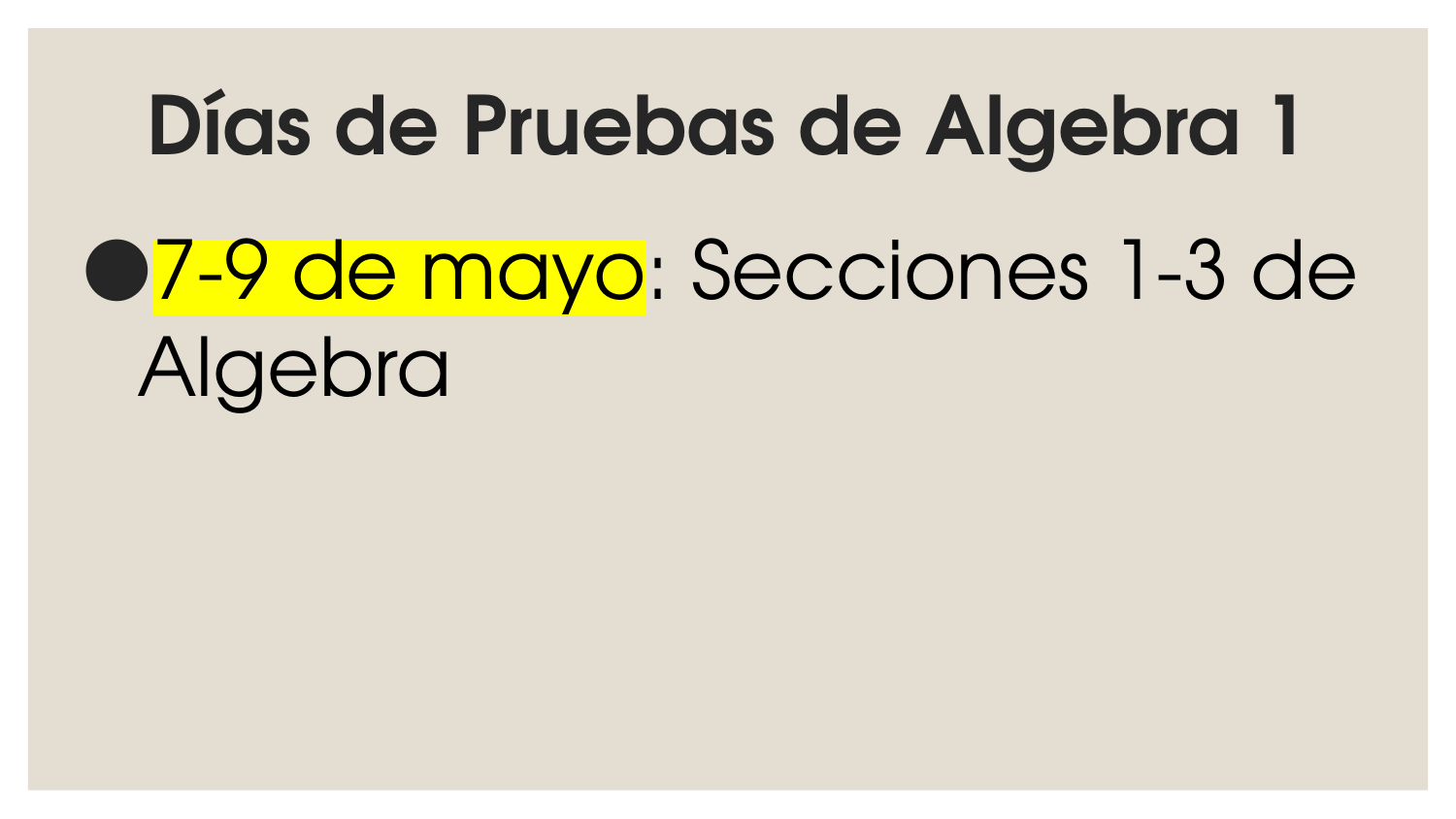

# Días de Pruebas de Algebra 1
7-9 de mayo: Secciones 1-3 de Algebra